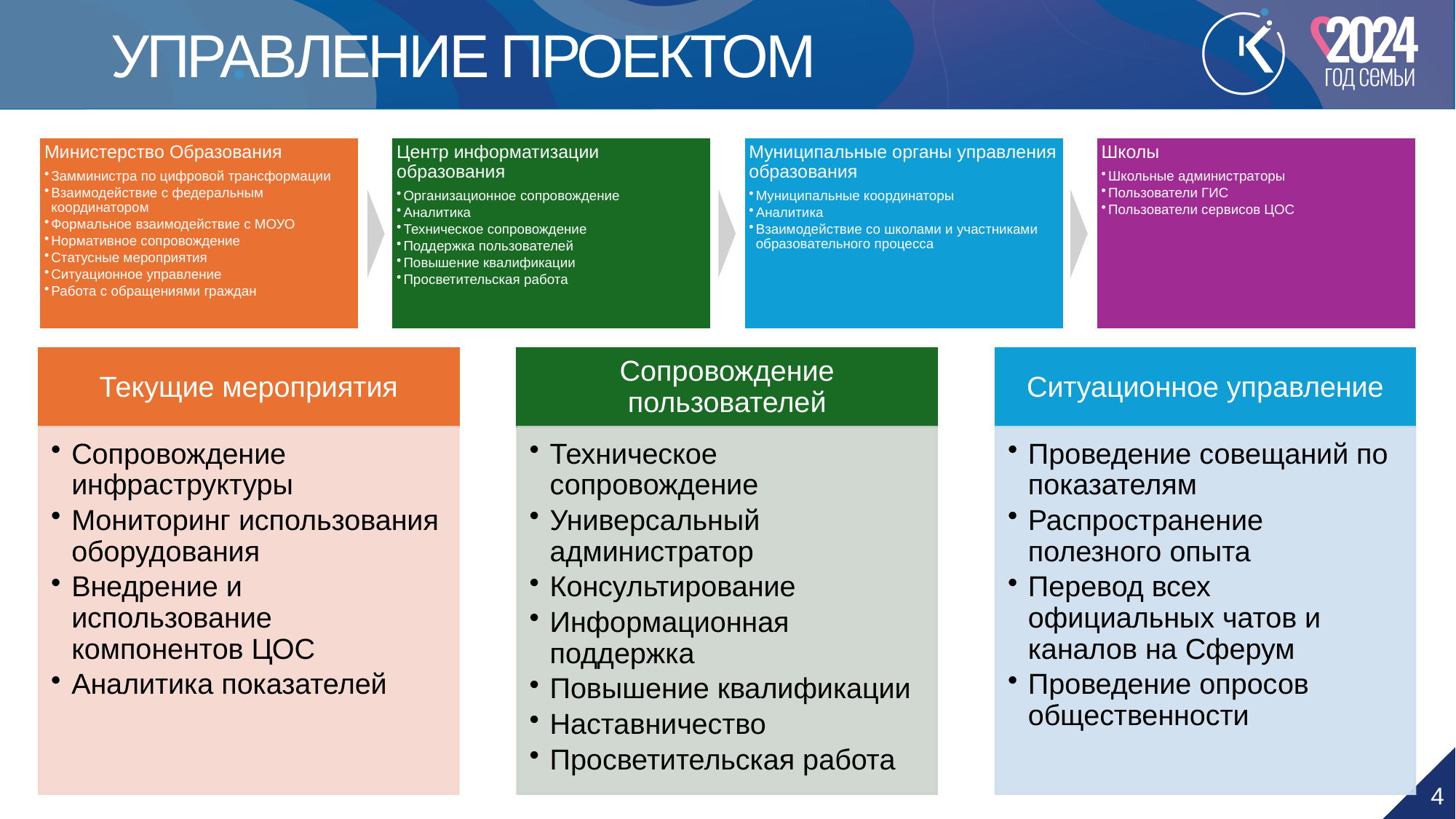

# УПРАВЛЕНИЕ ПРОЕКТОМ
Министерство Образования
Замминистра по цифровой трансформации
Взаимодействие с федеральным координатором
Формальное взаимодействие с МОУО
Нормативное сопровождение
Статусные мероприятия
Ситуационное управление
Работа с обращениями граждан
Центр информатизации образования
Организационное сопровождение
Аналитика
Техническое сопровождение
Поддержка пользователей
Повышение квалификации
Просветительская работа
Муниципальные органы управления образования
Муниципальные координаторы
Аналитика
Взаимодействие со школами и участниками образовательного процесса
Школы
Школьные администраторы
Пользователи ГИС
Пользователи сервисов ЦОС

Текущие мероприятия
Сопровождение инфраструктуры
Мониторинг использования оборудования
Внедрение и использование компонентов ЦОС
Аналитика показателей
Сопровождение пользователей
Техническое сопровождение
Универсальный администратор
Консультирование
Информационная поддержка
Повышение квалификации
Наставничество
Просветительская работа
Ситуационное управление
Проведение совещаний по показателям
Распространение полезного опыта
Перевод всех официальных чатов и каналов на Сферум
Проведение опросов общественности
4